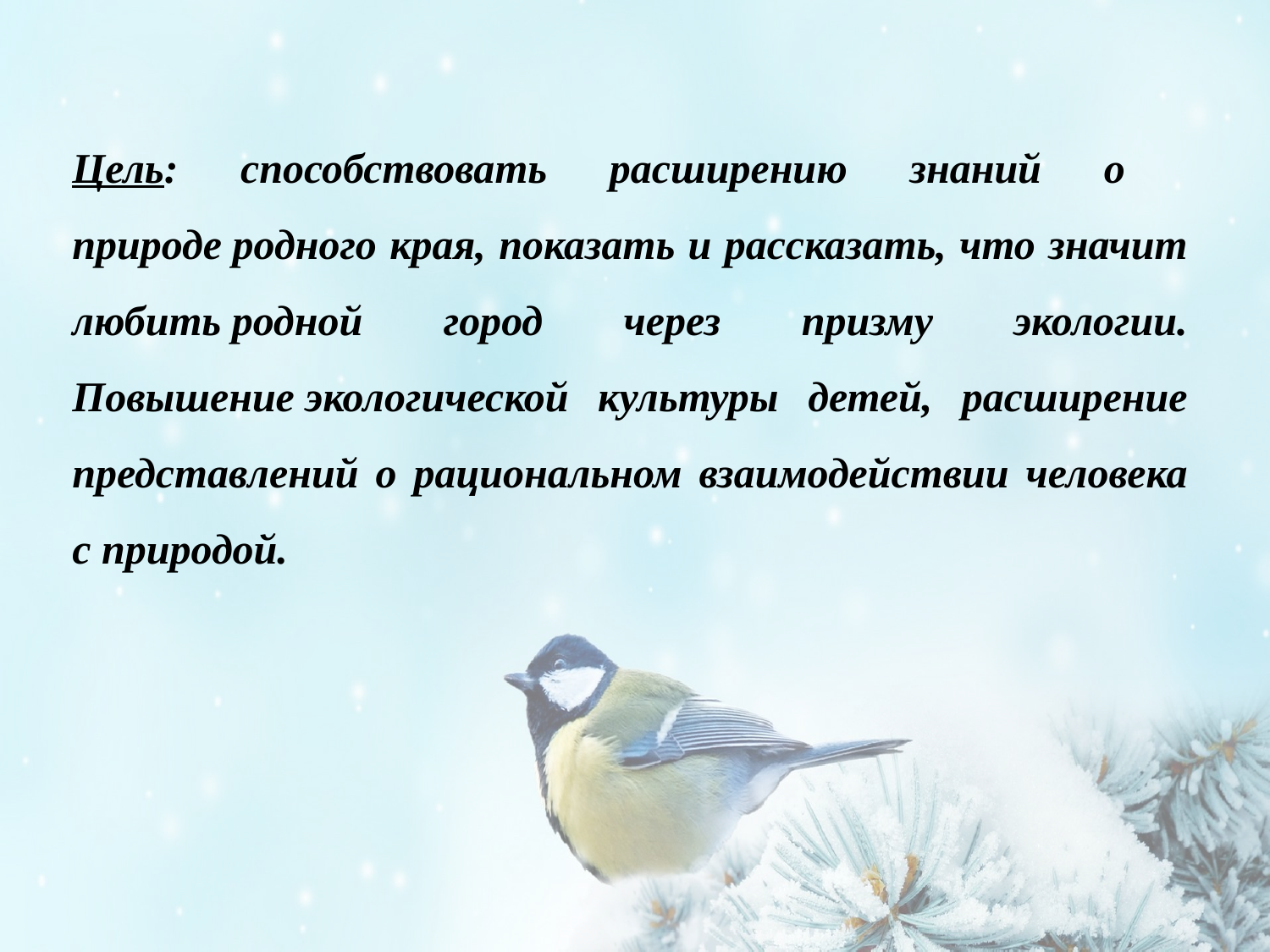

Цель: способствовать расширению знаний о  природе родного края, показать и рассказать, что значит любить родной город через призму экологии. Повышение экологической культуры детей, расширение представлений о рациональном взаимодействии человека с природой.